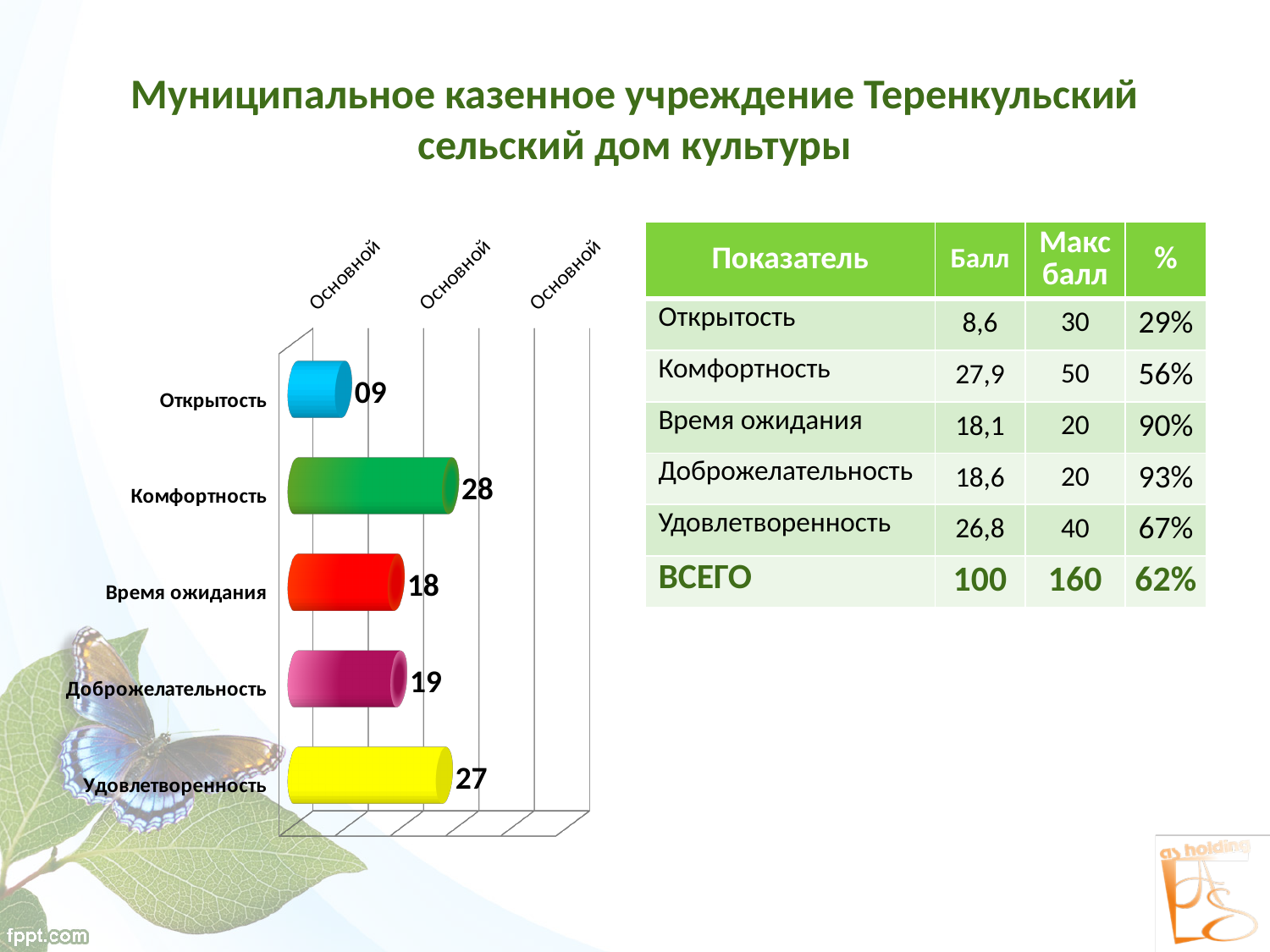

# Муниципальное казенное учреждение Теренкульский сельский дом культуры

[unsupported chart]

| Показатель | Балл | Макс балл | % |
| --- | --- | --- | --- |
| Открытость | 8,6 | 30 | 29% |
| Комфортность | 27,9 | 50 | 56% |
| Время ожидания | 18,1 | 20 | 90% |
| Доброжелательность | 18,6 | 20 | 93% |
| Удовлетворенность | 26,8 | 40 | 67% |
| ВСЕГО | 100 | 160 | 62% |